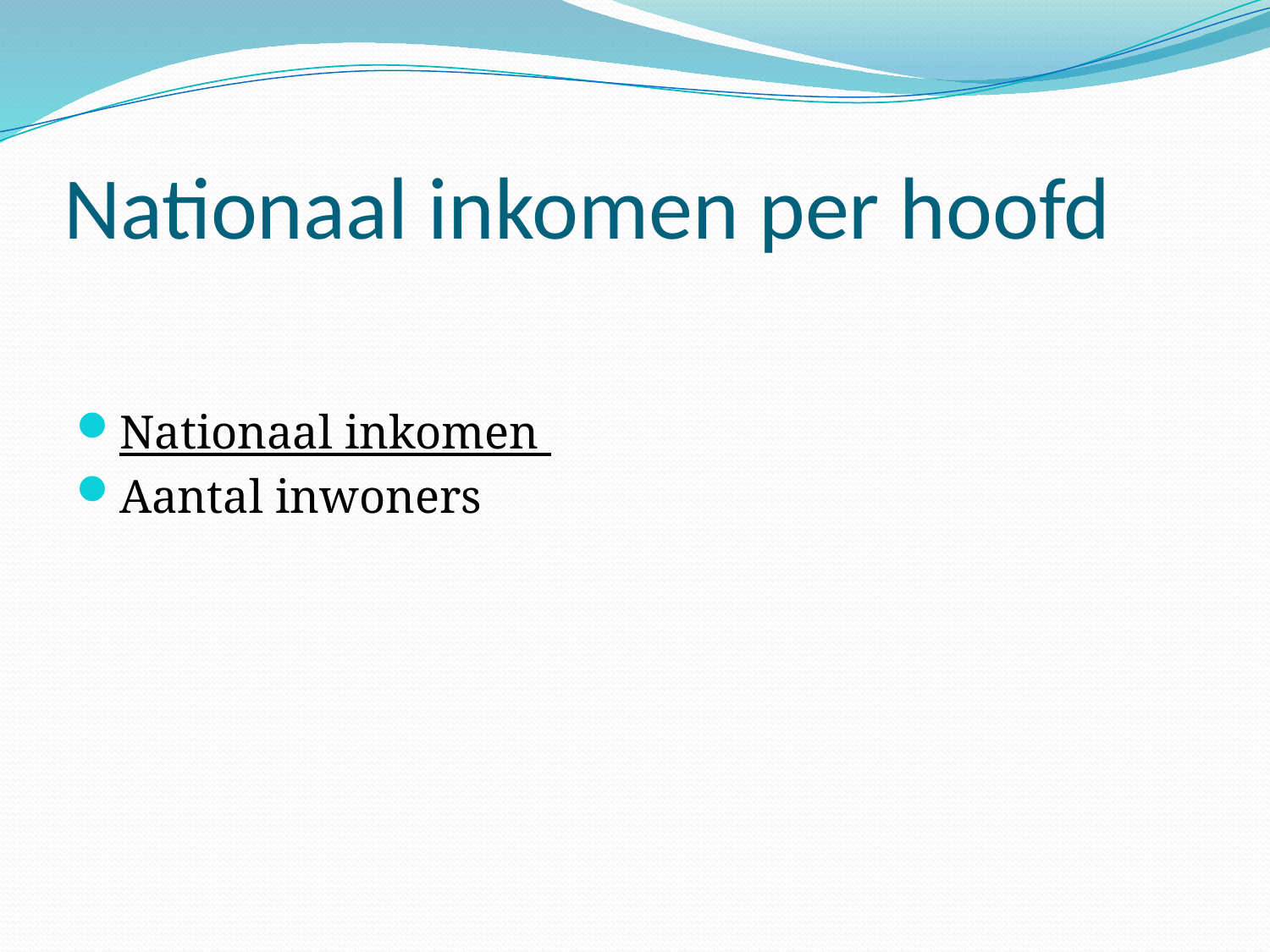

# Nationaal inkomen per hoofd

Nationaal inkomen
Aantal inwoners